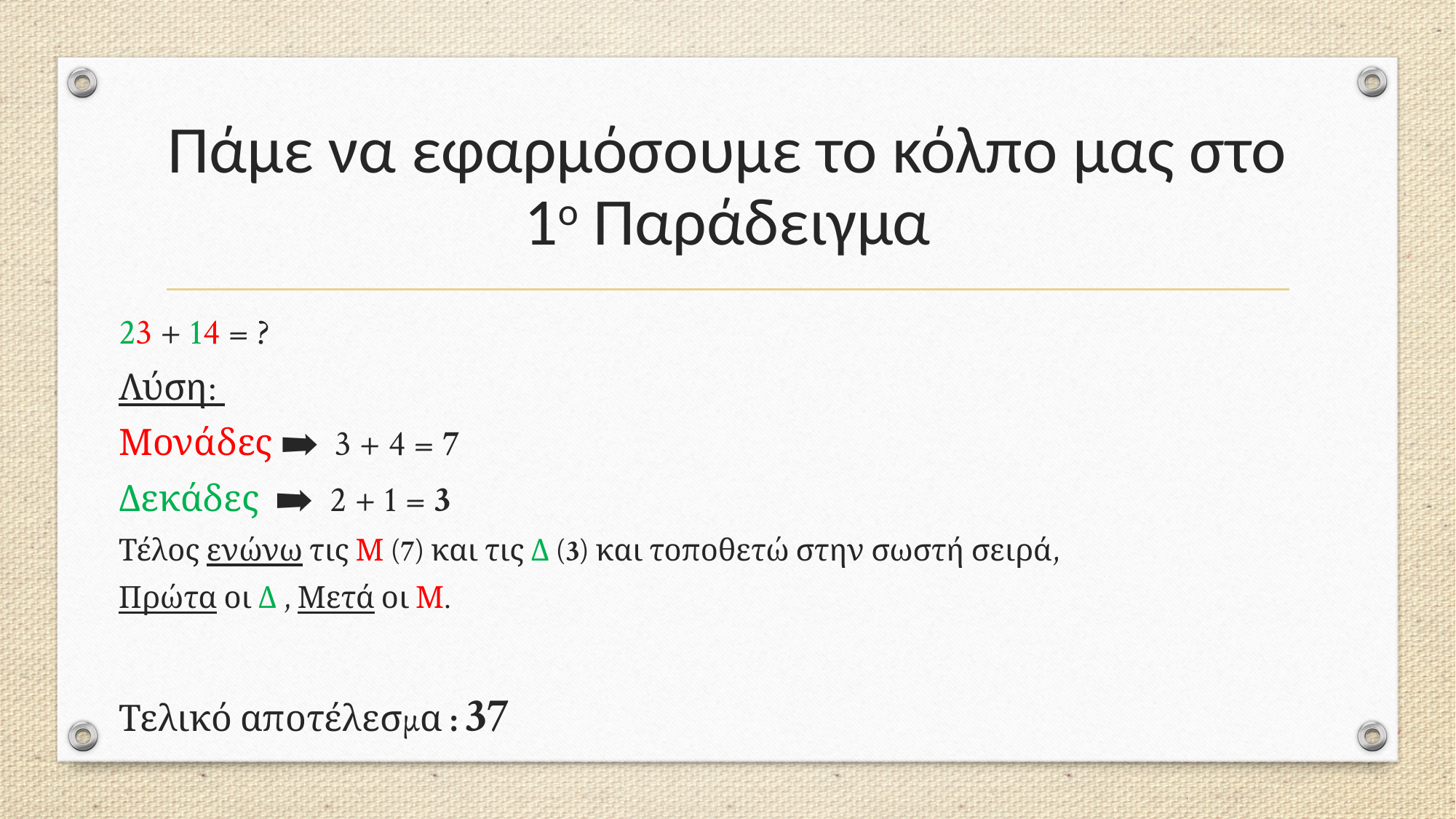

# Πάμε να εφαρμόσουμε το κόλπο μας στο 1ο Παράδειγμα

23 + 14 = ?
Λύση:
Μονάδες ➡️  3 + 4 = 7
Δεκάδες  ➡️  2 + 1 = 3
Τέλος ενώνω τις Μ (7) και τις Δ (3) και τοποθετώ στην σωστή σειρά,
Πρώτα οι Δ , Μετά οι Μ.

Τελικό αποτέλεσμα : 37